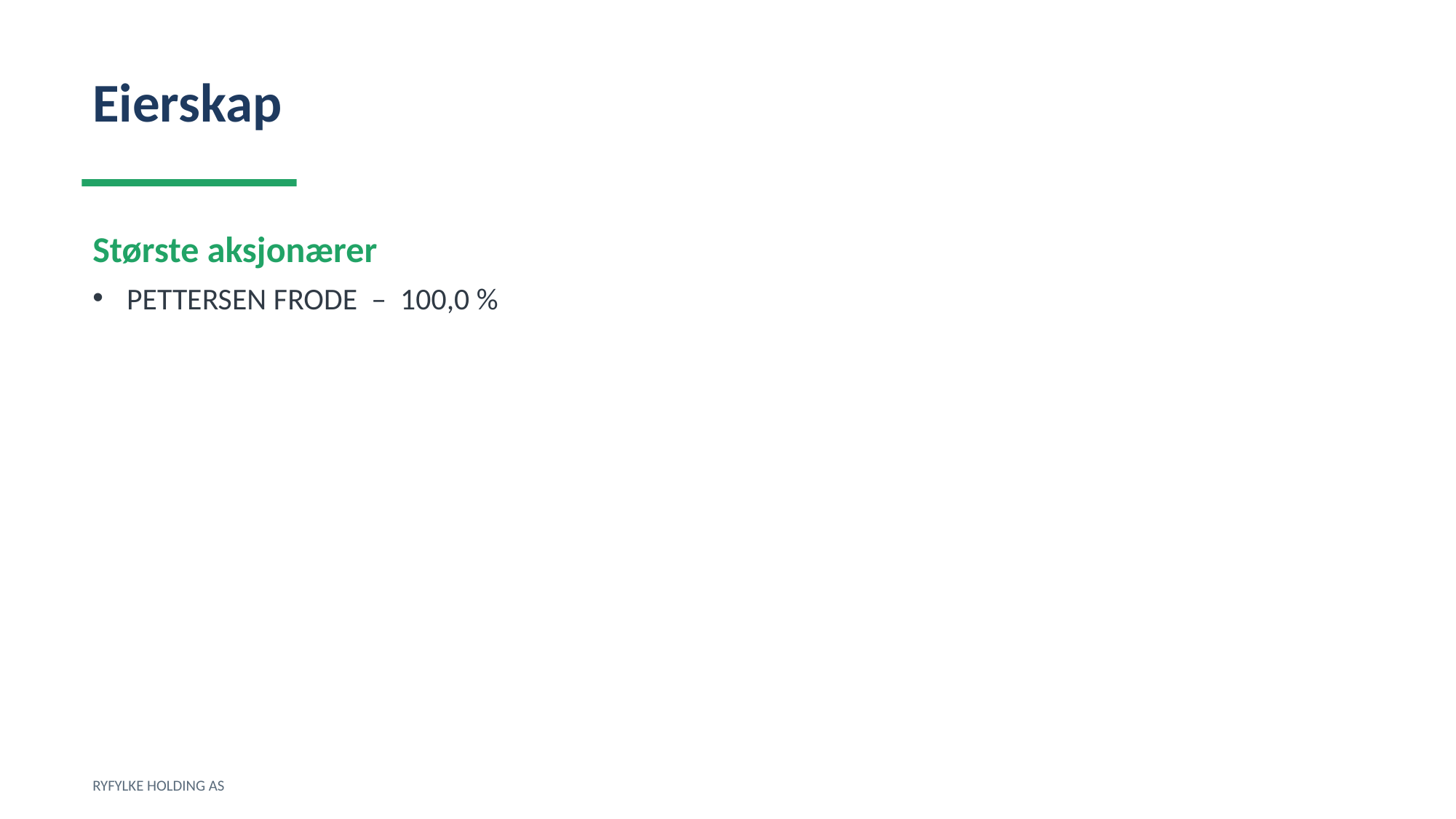

Eierskap

Største aksjonærer
PETTERSEN FRODE  –  100,0 %
RYFYLKE HOLDING AS